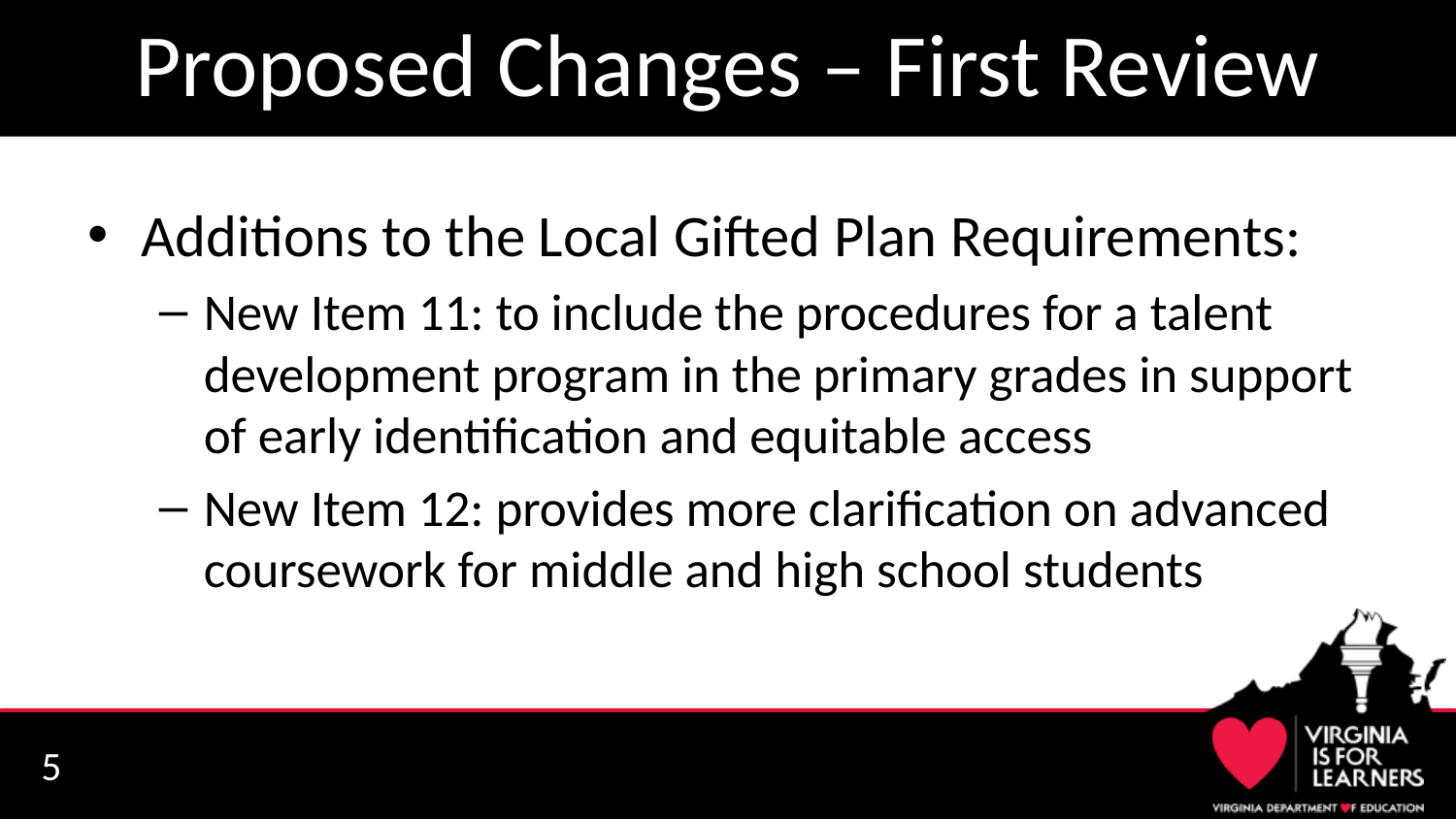

# Proposed Changes – First Review
Additions to the Local Gifted Plan Requirements:
New Item 11: to include the procedures for a talent development program in the primary grades in support of early identification and equitable access
New Item 12: provides more clarification on advanced coursework for middle and high school students